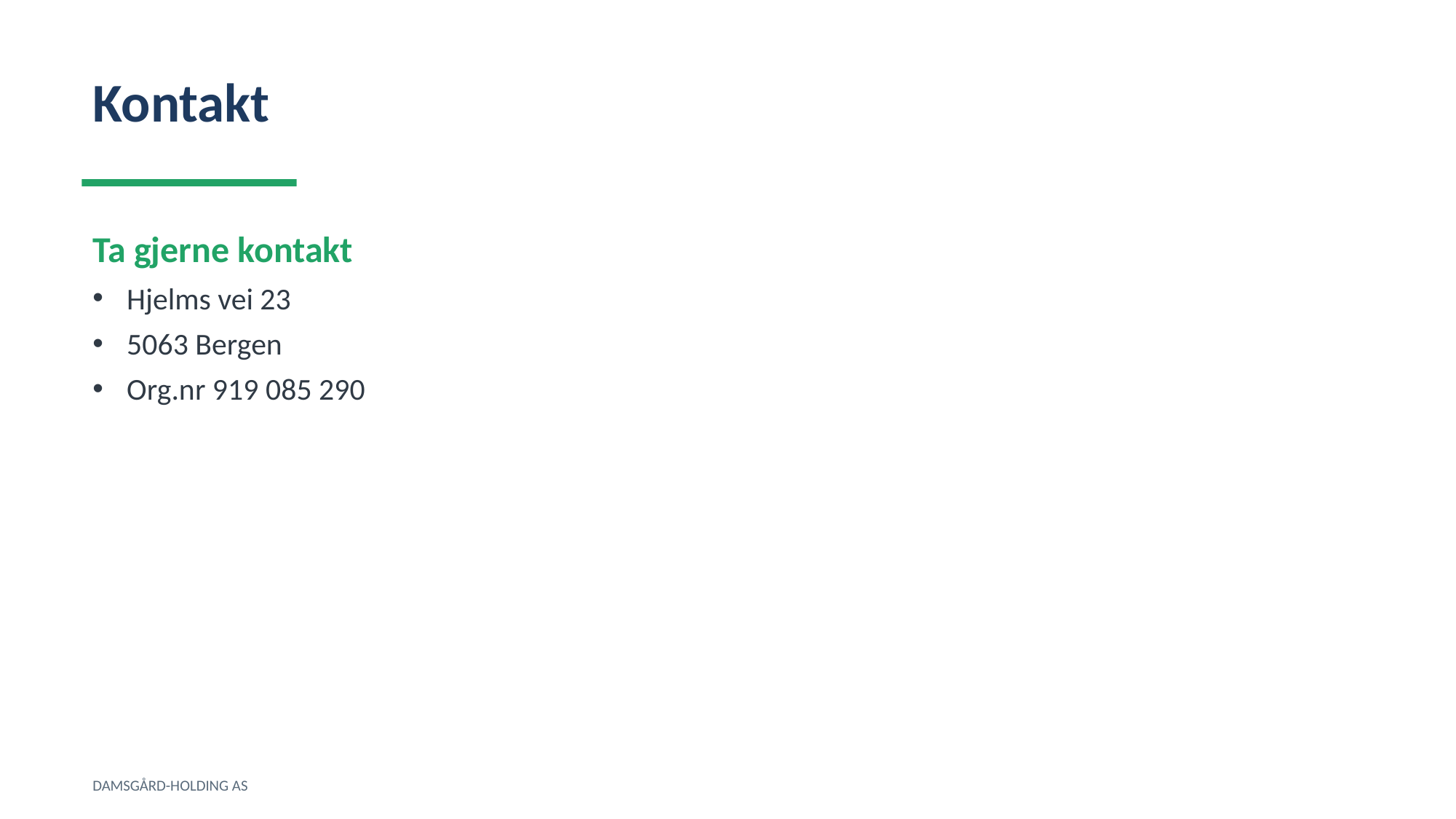

Kontakt

Ta gjerne kontakt
Hjelms vei 23
5063 Bergen
Org.nr 919 085 290
DAMSGÅRD-HOLDING AS